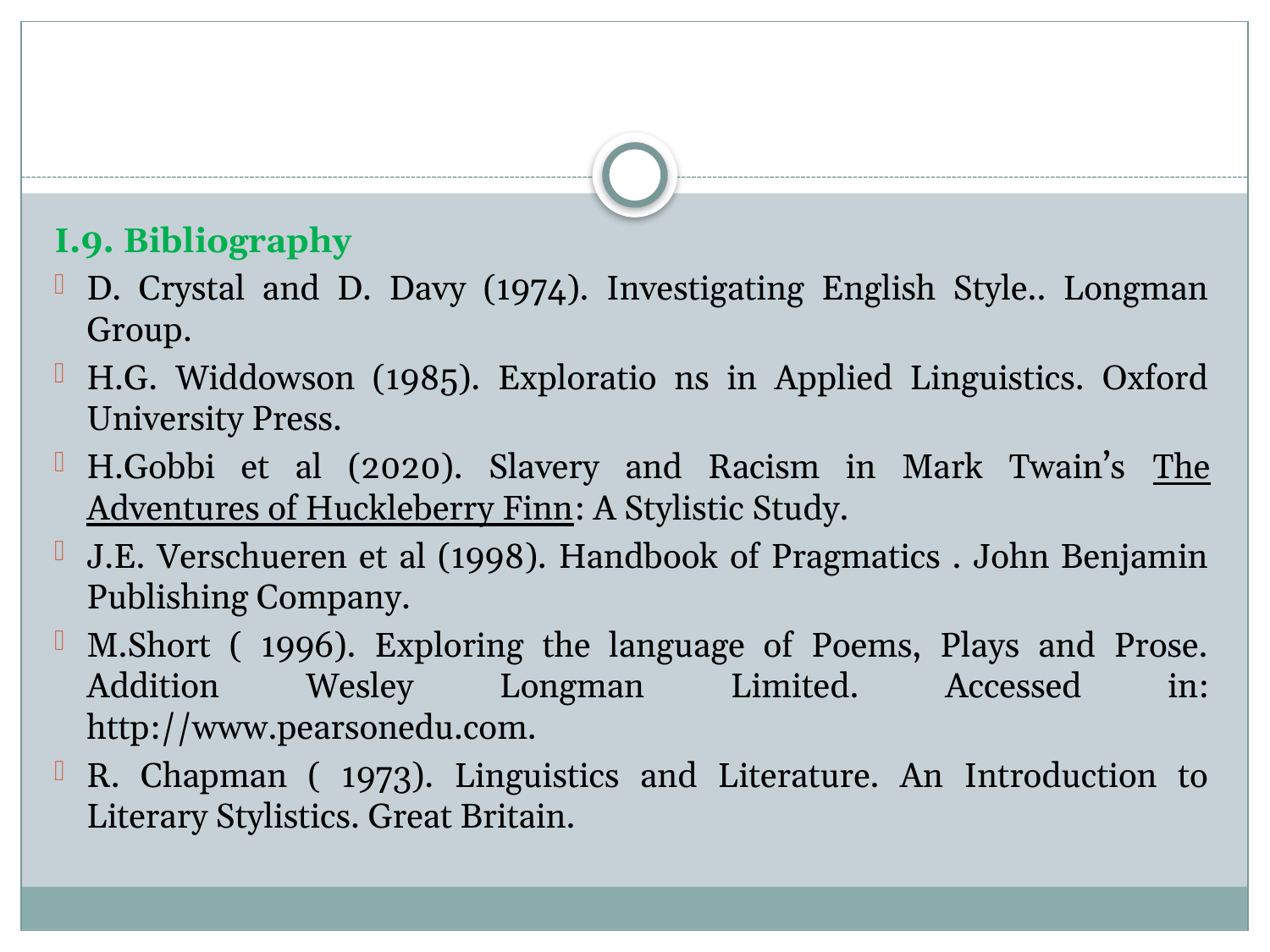

#
I.9. Bibliography
D. Crystal and D. Davy (1974). Investigating English Style.. Longman Group.
H.G. Widdowson (1985). Exploratio ns in Applied Linguistics. Oxford University Press.
H.Gobbi et al (2020). Slavery and Racism in Mark Twain’s The Adventures of Huckleberry Finn: A Stylistic Study.
J.E. Verschueren et al (1998). Handbook of Pragmatics . John Benjamin Publishing Company.
M.Short ( 1996). Exploring the language of Poems, Plays and Prose. Addition Wesley Longman Limited. Accessed in: http://www.pearsonedu.com.
R. Chapman ( 1973). Linguistics and Literature. An Introduction to Literary Stylistics. Great Britain.